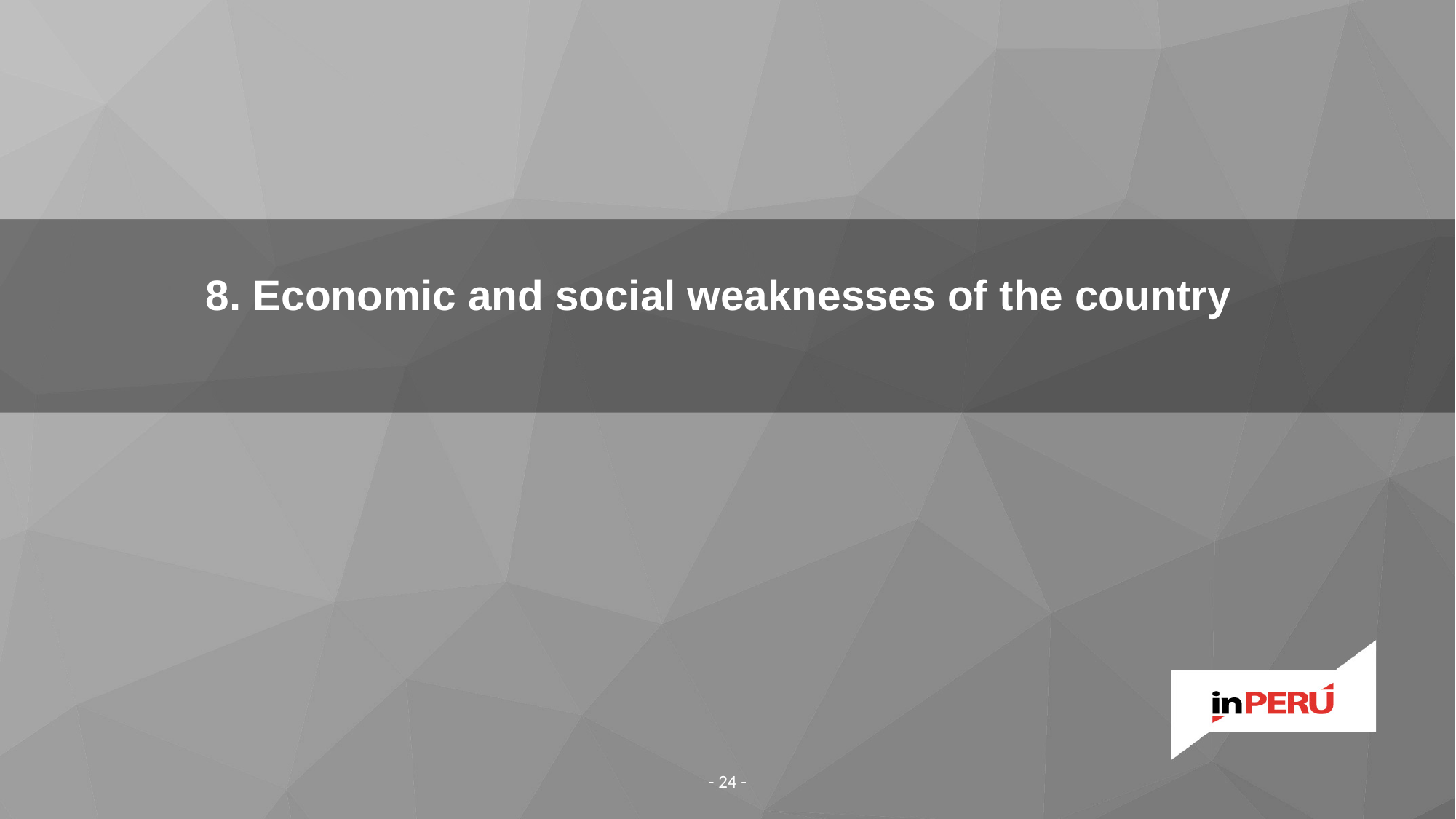

# 8. Economic and social weaknesses of the country
- 24 -